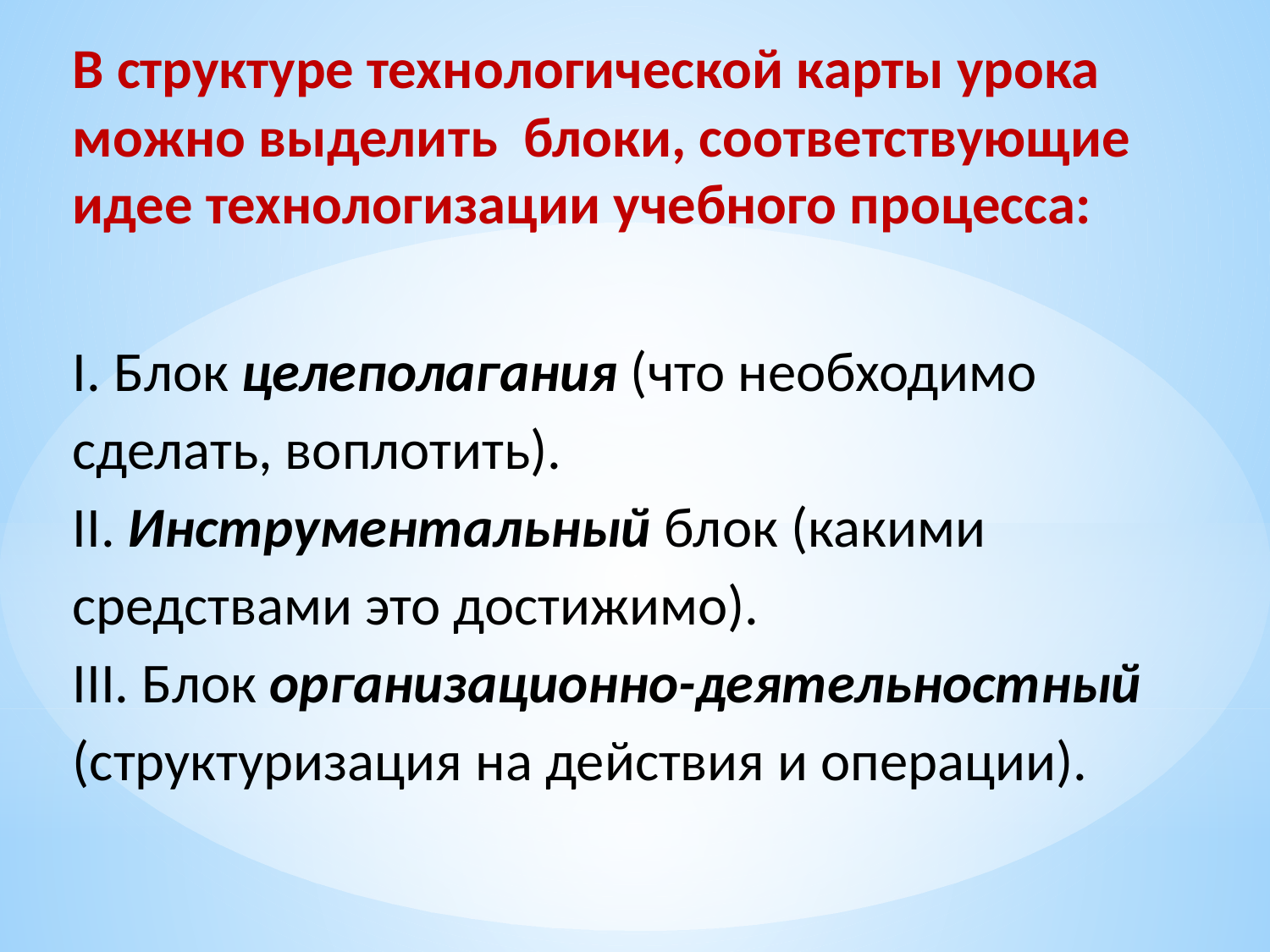

В структуре технологической карты урока можно выделить  блоки, соответствующие
идее технологизации учебного процесса:
І. Блок целеполагания (что необходимо сделать, воплотить).
ІІ. Инструментальный блок (какими средствами это достижимо).
ІІІ. Блок организационно-деятельностный (структуризация на действия и операции).